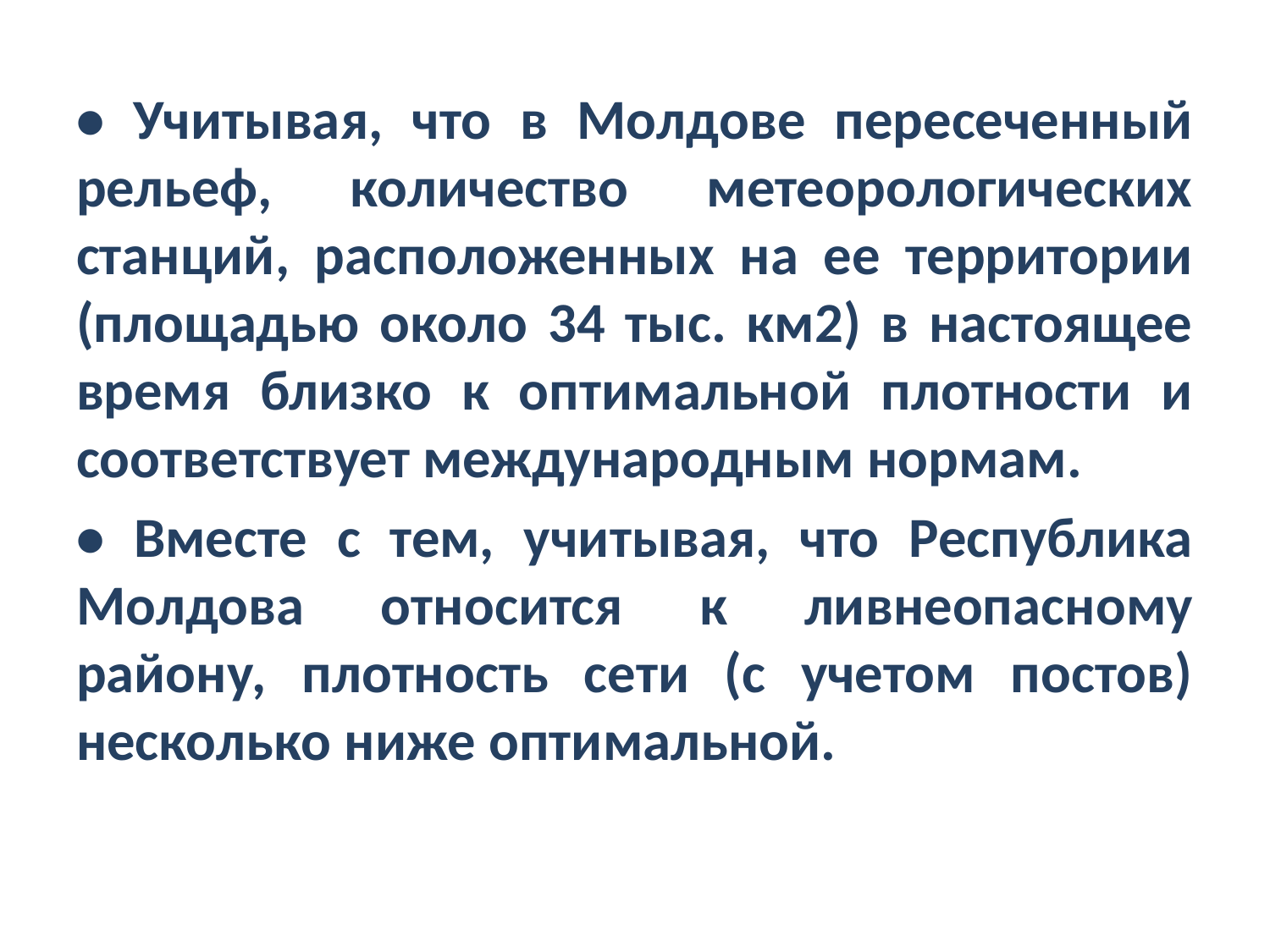

• Учитывая, что в Молдове пересеченный рельеф, количество метеорологических станций, расположенных на ее территории (площадью около 34 тыс. км2) в настоящее время близко к оптимальной плотности и соответствует международным нормам.
• Вместе с тем, учитывая, что Республика Молдова относится к ливнеопасному району, плотность сети (с учетом постов) несколько ниже оптимальной.